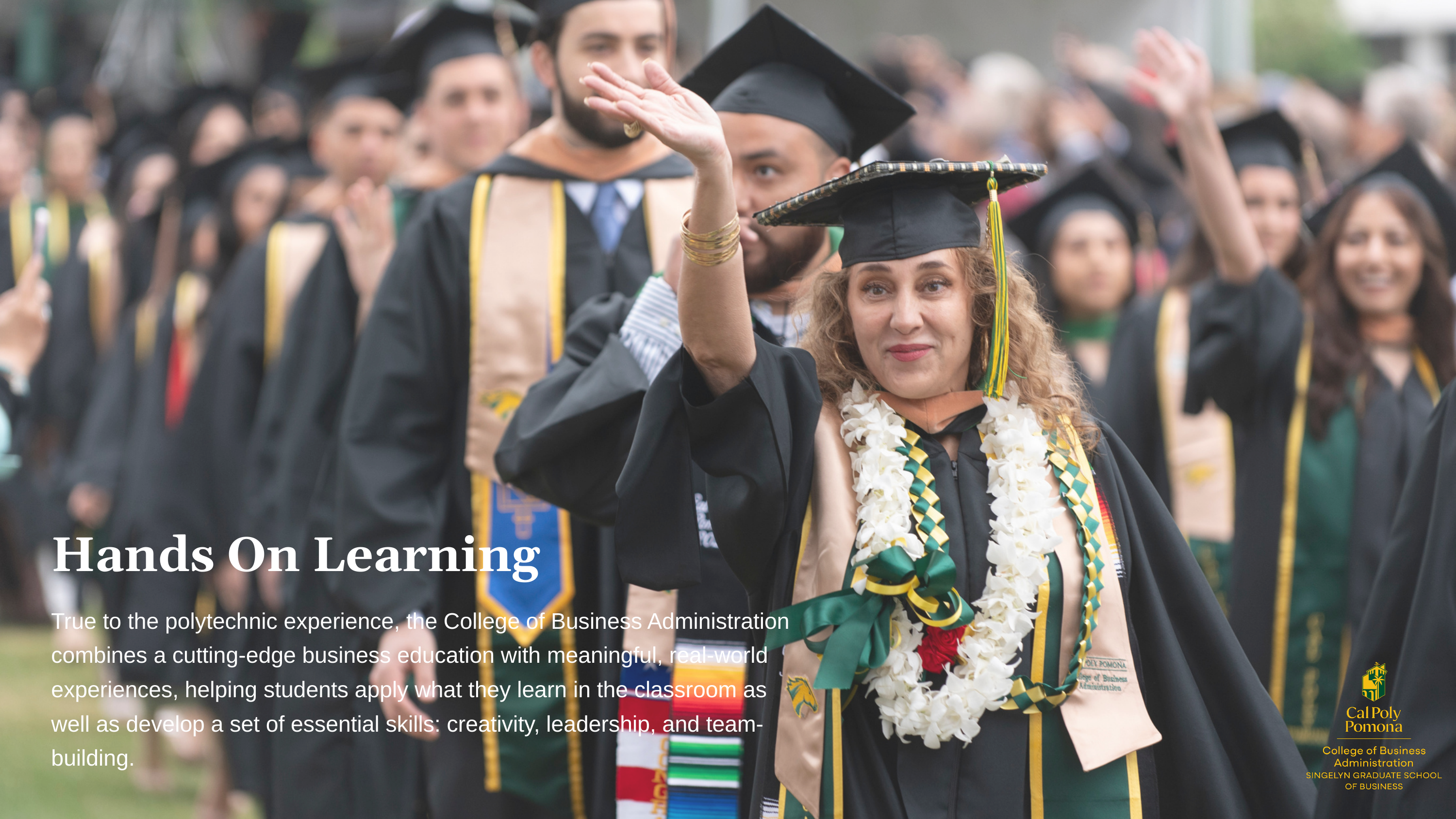

Hands On Learning
True to the polytechnic experience, the College of Business Administration combines a cutting-edge business education with meaningful, real-world experiences, helping students apply what they learn in the classroom as well as develop a set of essential skills: creativity, leadership, and team-building.